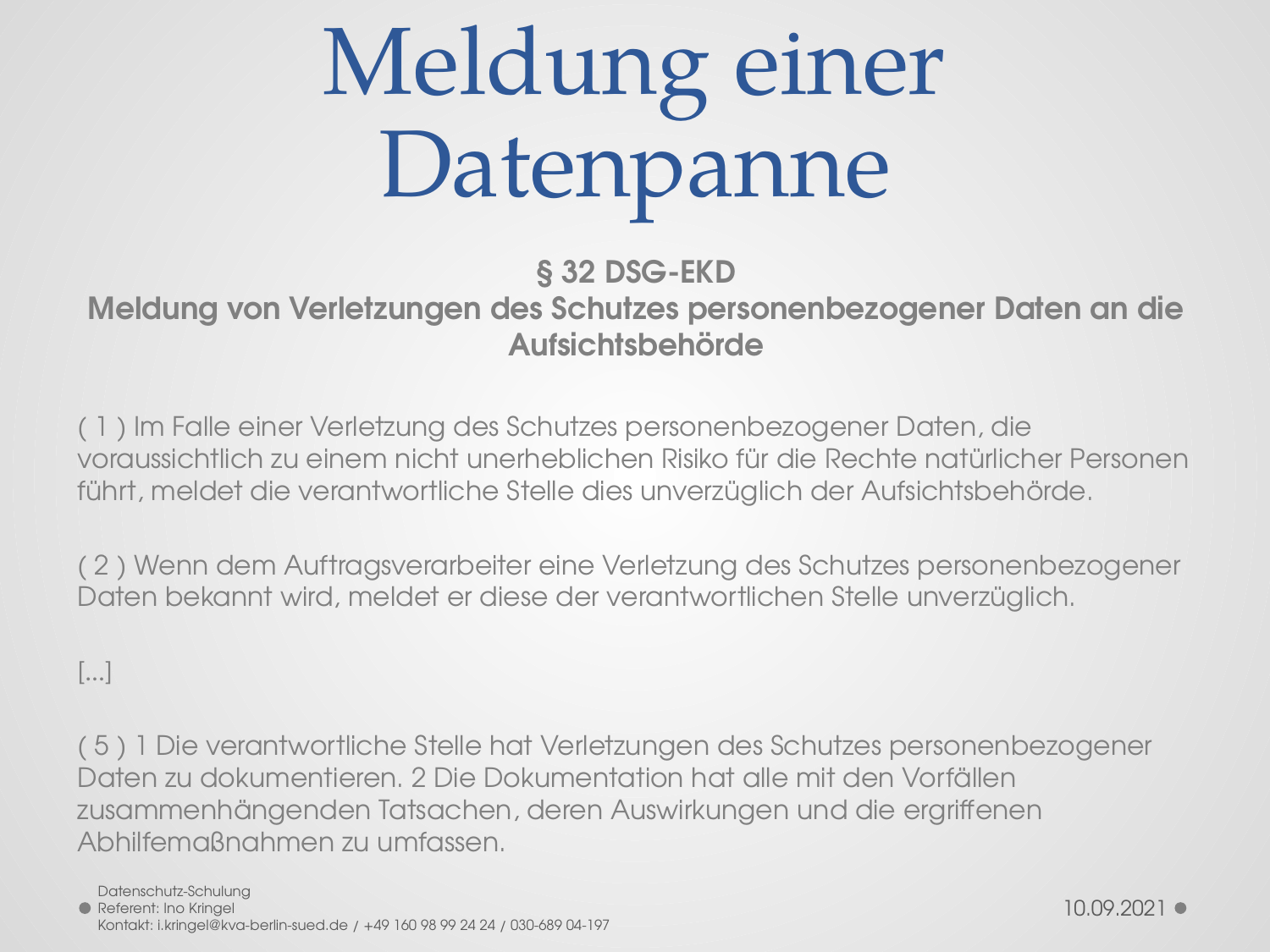

# Meldung einer Datenpanne
§ 32 DSG-EKD
Meldung von Verletzungen des Schutzes personenbezogener Daten an die Aufsichtsbehörde

( 1 ) Im Falle einer Verletzung des Schutzes personenbezogener Daten, die voraussichtlich zu einem nicht unerheblichen Risiko für die Rechte natürlicher Personen führt, meldet die verantwortliche Stelle dies unverzüglich der Aufsichtsbehörde.

( 2 ) Wenn dem Auftragsverarbeiter eine Verletzung des Schutzes personenbezogener Daten bekannt wird, meldet er diese der verantwortlichen Stelle unverzüglich.

[…]

( 5 ) 1 Die verantwortliche Stelle hat Verletzungen des Schutzes personenbezogener Daten zu dokumentieren. 2 Die Dokumentation hat alle mit den Vorfällen zusammenhängenden Tatsachen, deren Auswirkungen und die ergriffenen Abhilfemaßnahmen zu umfassen.
Datenschutz-Schulung
Referent: Ino Kringel
Kontakt: i.kringel@kva-berlin-sued.de / +49 160 98 99 24 24 / 030-689 04-197
10.09.2021